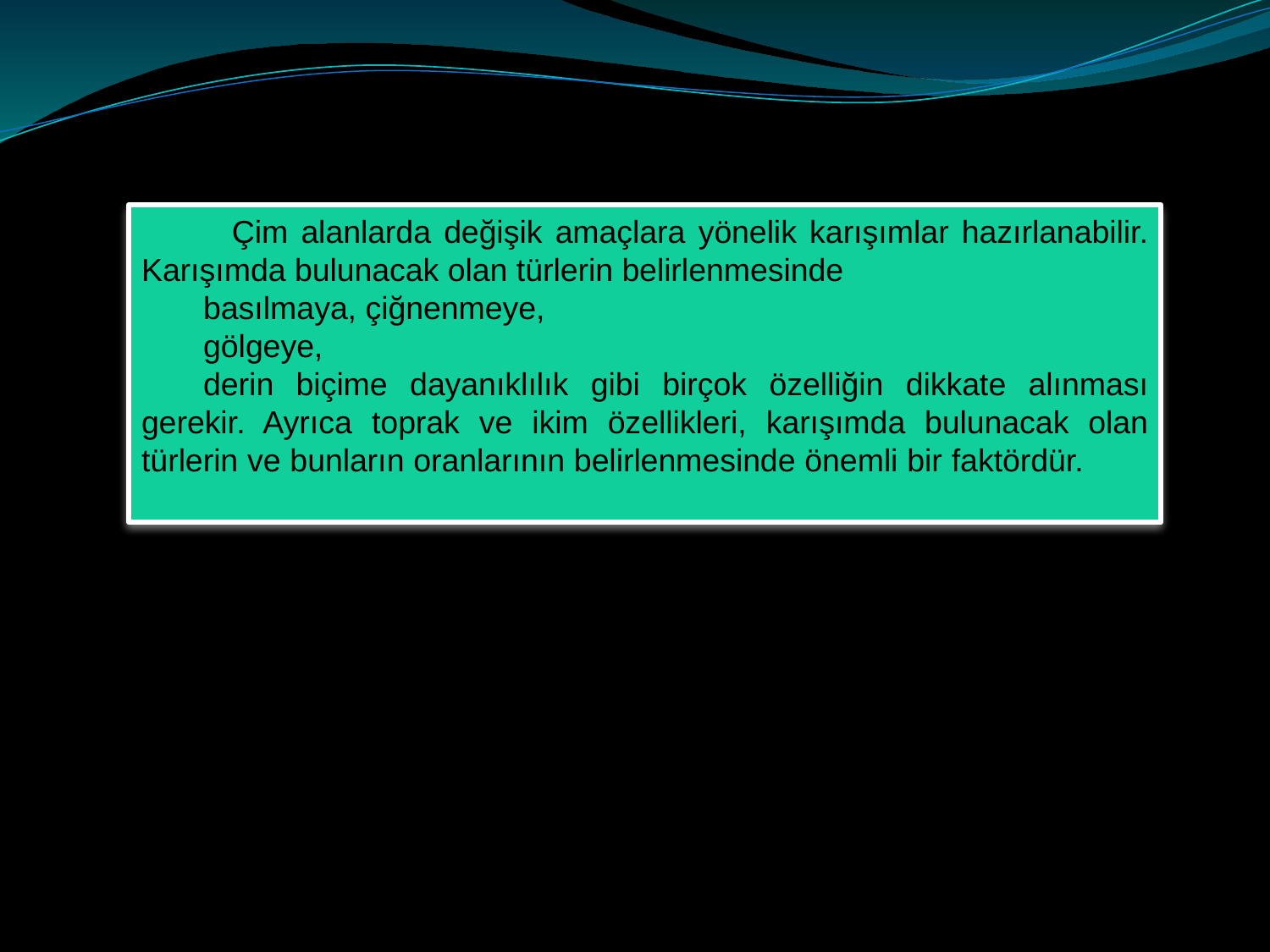

Çim alanlarda değişik amaçlara yönelik karışımlar hazırlanabilir. Karışımda bulunacak olan türlerin belirlenmesinde
basılmaya, çiğnenmeye,
gölgeye,
derin biçime dayanıklılık gibi birçok özelliğin dikkate alınması gerekir. Ayrıca toprak ve ikim özellikleri, karışımda bulunacak olan türlerin ve bunların oranlarının belirlenmesinde önemli bir faktördür.